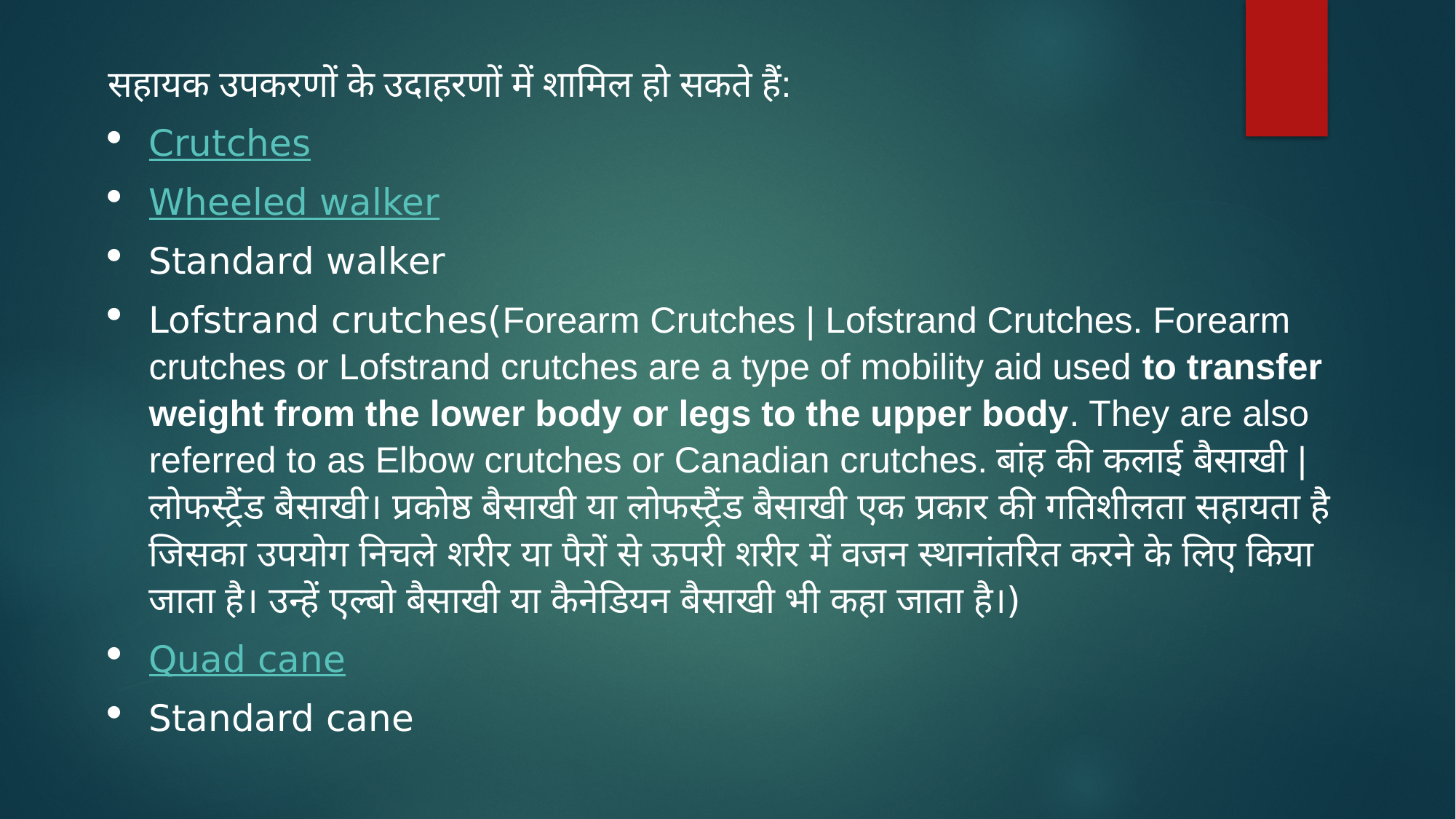

सहायक उपकरणों के उदाहरणों में शामिल हो सकते हैं:
Crutches
Wheeled walker
Standard walker
Lofstrand crutches(Forearm Crutches | Lofstrand Crutches. Forearm crutches or Lofstrand crutches are a type of mobility aid used to transfer weight from the lower body or legs to the upper body. They are also referred to as Elbow crutches or Canadian crutches. बांह की कलाई बैसाखी | लोफस्ट्रैंड बैसाखी। प्रकोष्ठ बैसाखी या लोफस्ट्रैंड बैसाखी एक प्रकार की गतिशीलता सहायता है जिसका उपयोग निचले शरीर या पैरों से ऊपरी शरीर में वजन स्थानांतरित करने के लिए किया जाता है। उन्हें एल्बो बैसाखी या कैनेडियन बैसाखी भी कहा जाता है।)
Quad cane
Standard cane